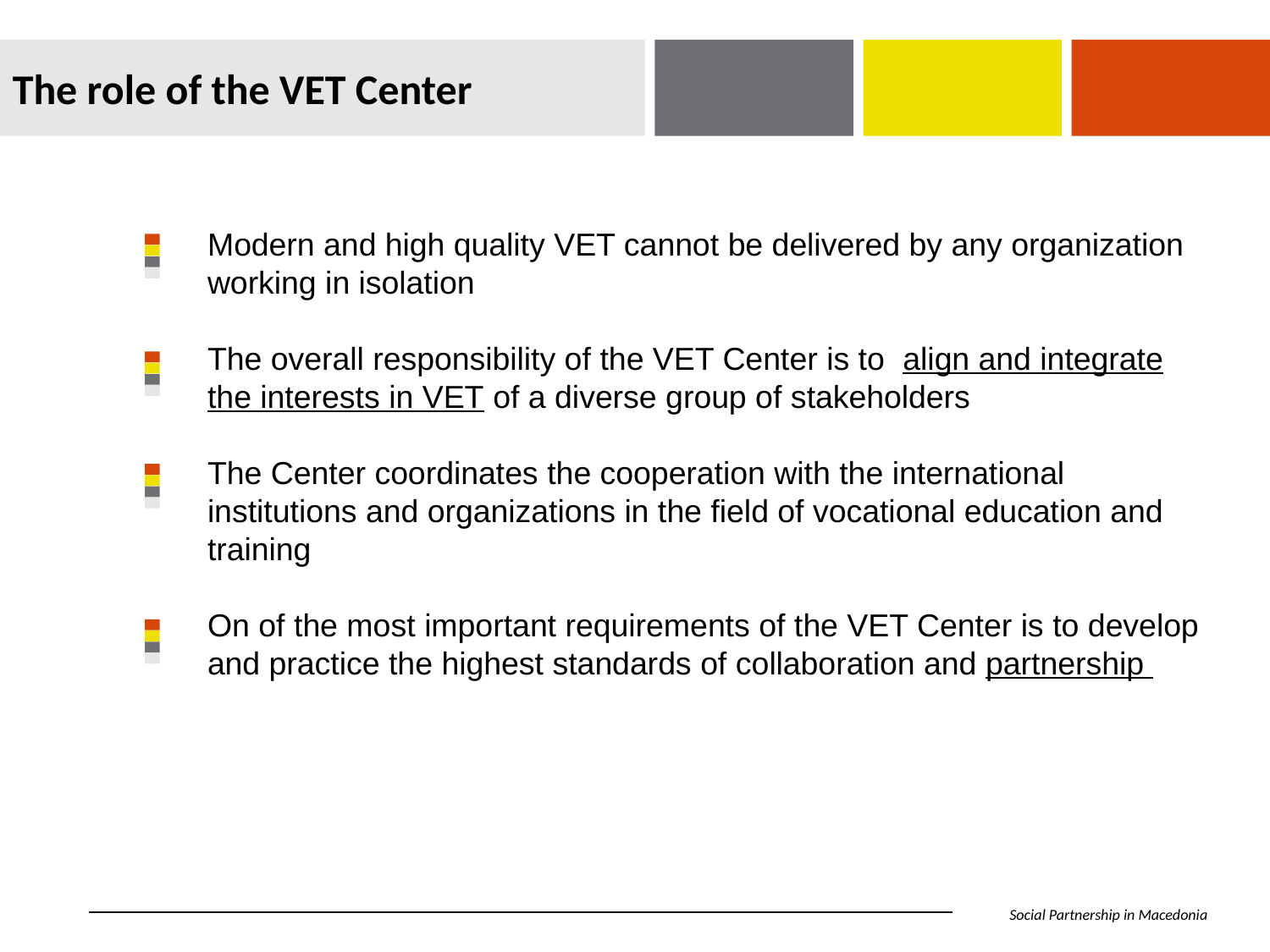

The role of the VET Center

Modern and high quality VET cannot be delivered by any organization working in isolation

The overall responsibility of the VET Center is to  align and integrate the interests in VET of a diverse group of stakeholders

The Center coordinates the cooperation with the international institutions and organizations in the field of vocational education and training

On of the most important requirements of the VET Center is to develop and practice the highest standards of collaboration and partnership

Social Partnership in Macedonia